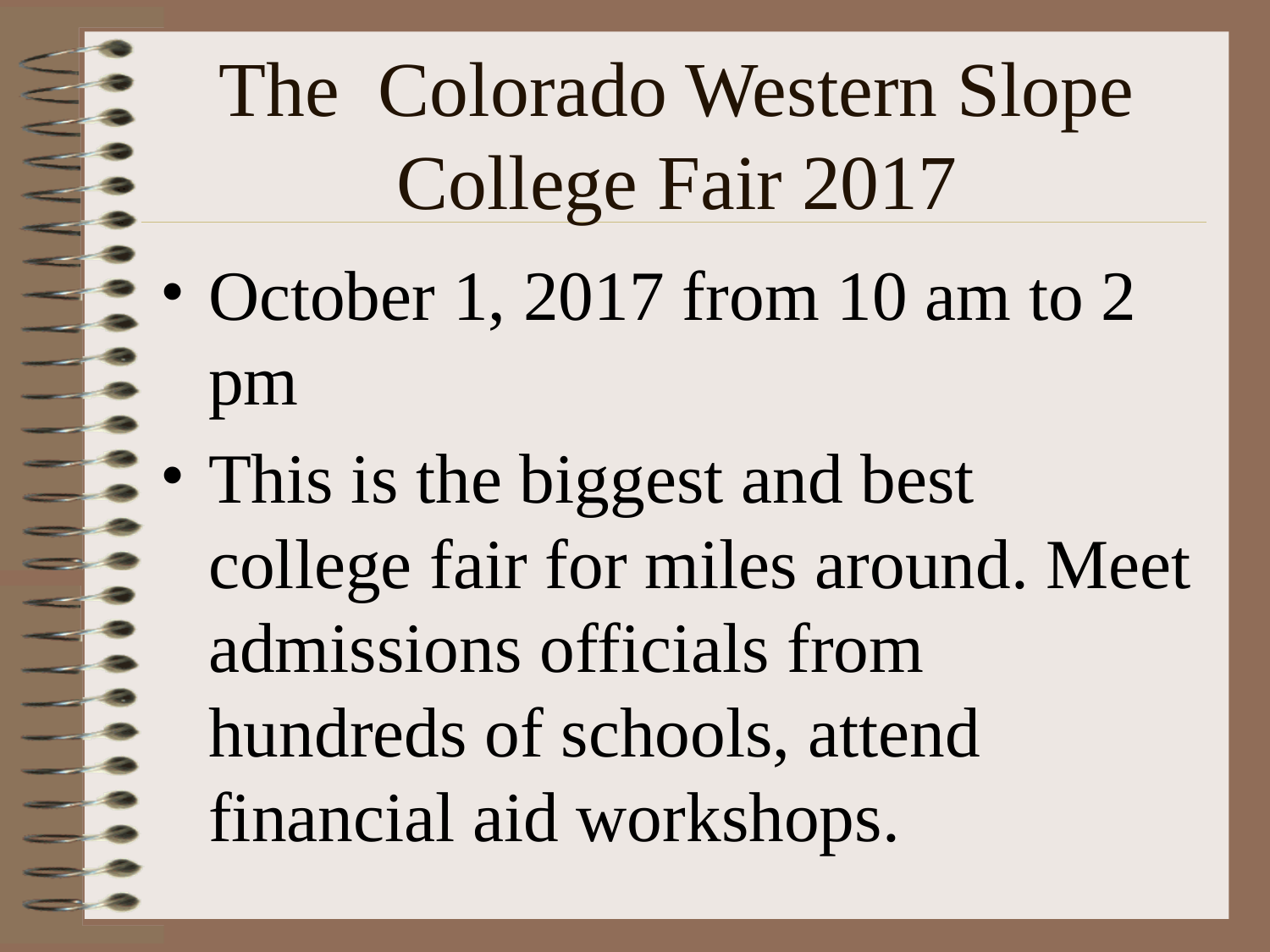

# The  Colorado Western Slope College Fair 2017
October 1, 2017 from 10 am to 2 pm
This is the biggest and best college fair for miles around. Meet admissions officials from hundreds of schools, attend financial aid workshops.